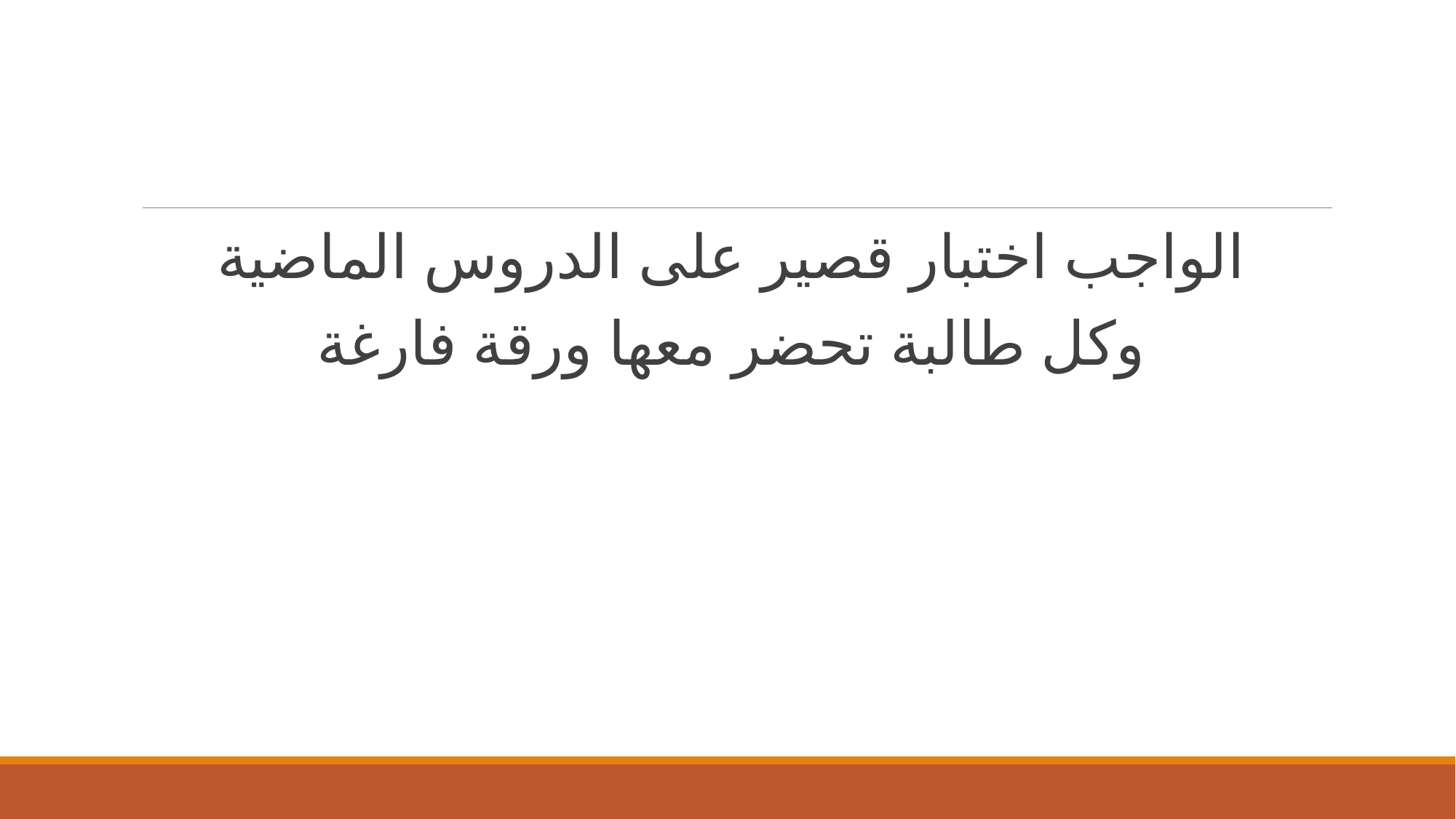

#
الواجب اختبار قصير على الدروس الماضية
وكل طالبة تحضر معها ورقة فارغة